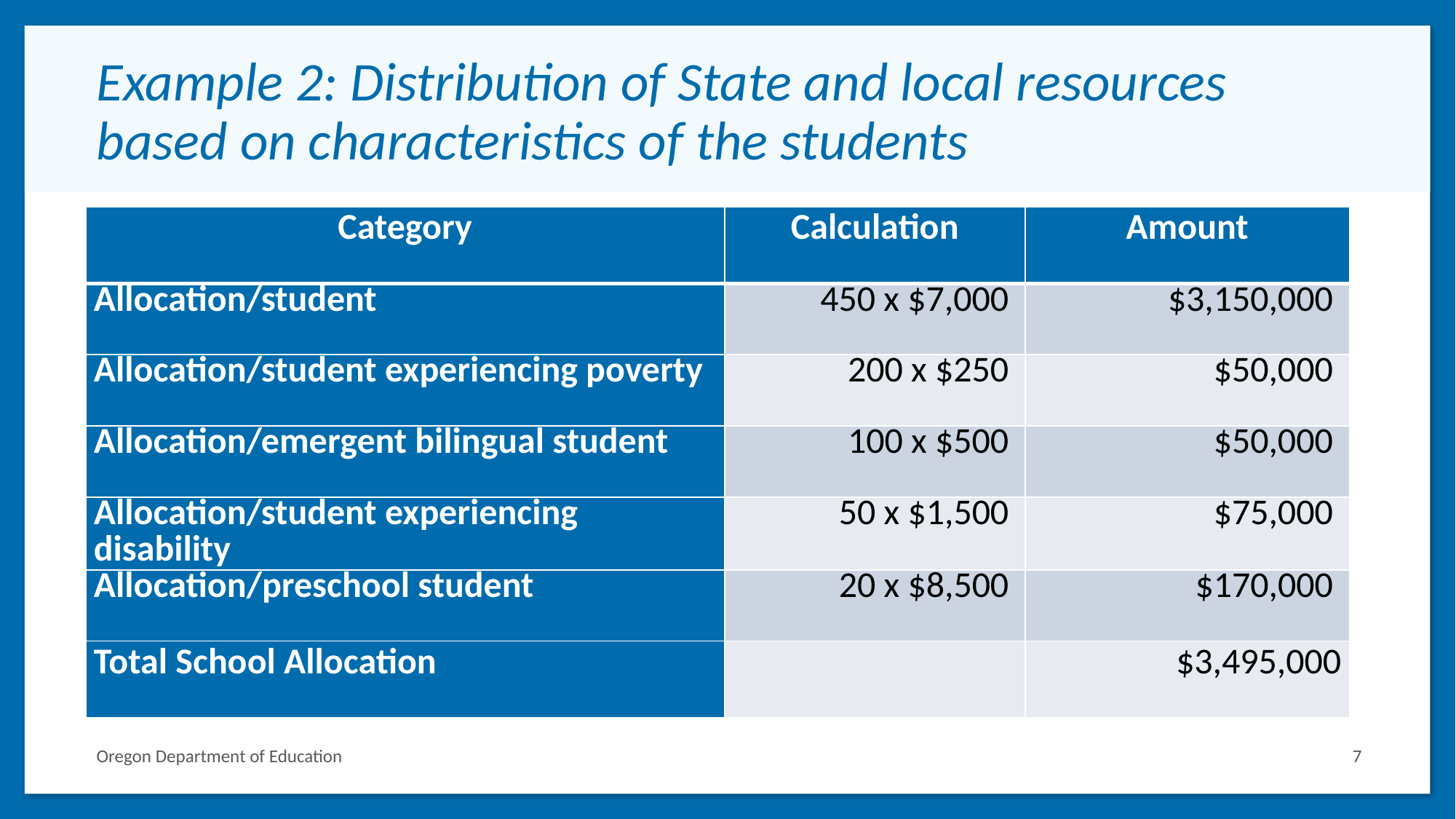

# Example 2: Distribution of State and local resources based on characteristics of the students
| Category | Calculation | Amount |
| --- | --- | --- |
| Allocation/student | 450 x $7,000 | $3,150,000 |
| Allocation/student experiencing poverty | 200 x $250 | $50,000 |
| Allocation/emergent bilingual student | 100 x $500 | $50,000 |
| Allocation/student experiencing disability | 50 x $1,500 | $75,000 |
| Allocation/preschool student | 20 x $8,500 | $170,000 |
| Total School Allocation |  | $3,495,000 |
Oregon Department of Education
7